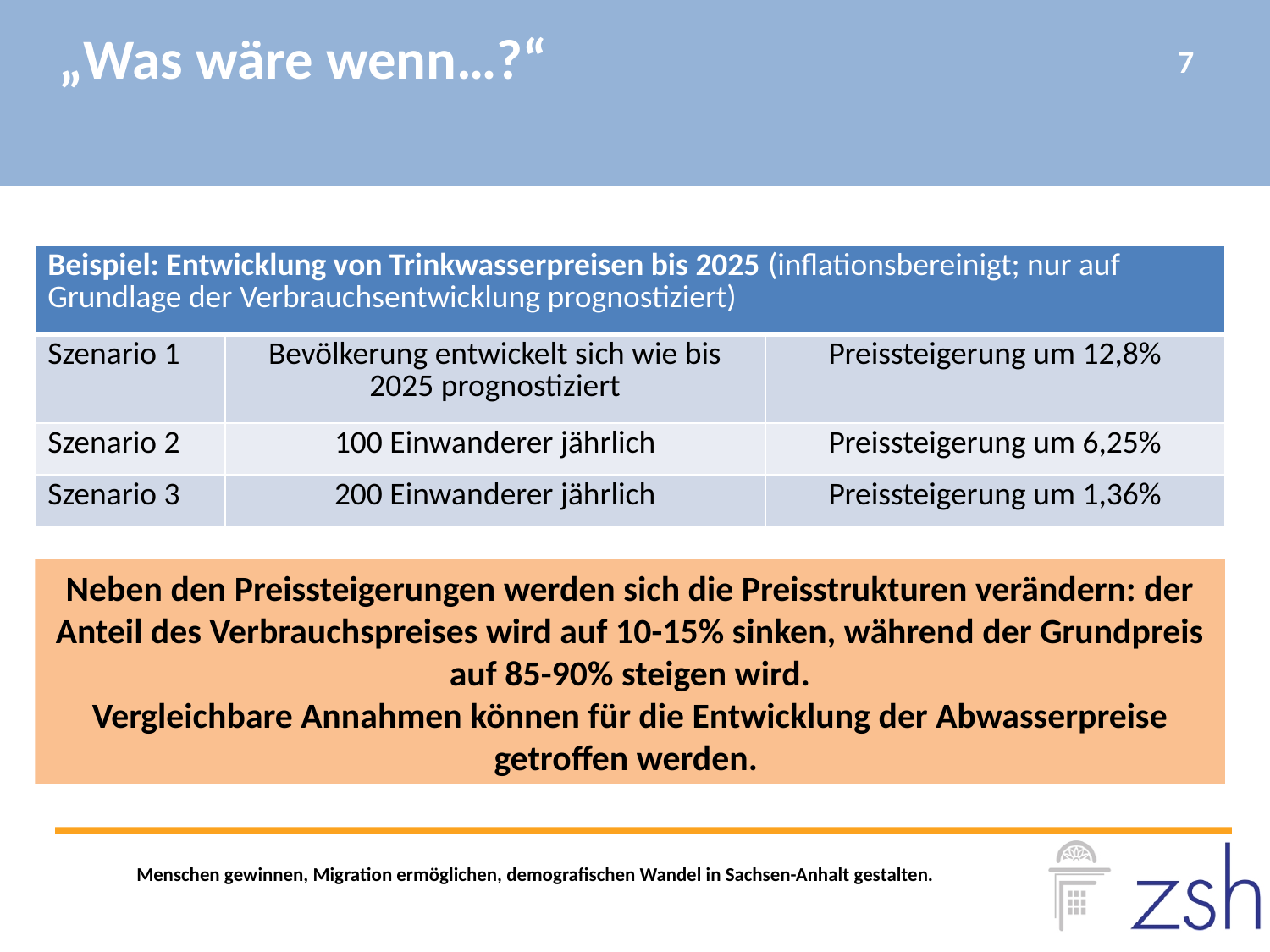

„Was wäre wenn…?“
7
| Beispiel: Entwicklung von Trinkwasserpreisen bis 2025 (inflationsbereinigt; nur auf Grundlage der Verbrauchsentwicklung prognostiziert) |  |  |
| --- | --- | --- |
| Szenario 1 | Bevölkerung entwickelt sich wie bis 2025 prognostiziert | Preissteigerung um 12,8% |
| Szenario 2 | 100 Einwanderer jährlich | Preissteigerung um 6,25% |
| Szenario 3 | 200 Einwanderer jährlich | Preissteigerung um 1,36% |
Neben den Preissteigerungen werden sich die Preisstrukturen verändern: der Anteil des Verbrauchspreises wird auf 10-15% sinken, während der Grundpreis auf 85-90% steigen wird.
Vergleichbare Annahmen können für die Entwicklung der Abwasserpreise getroffen werden.
Menschen gewinnen, Migration ermöglichen, demografischen Wandel in Sachsen-Anhalt gestalten.